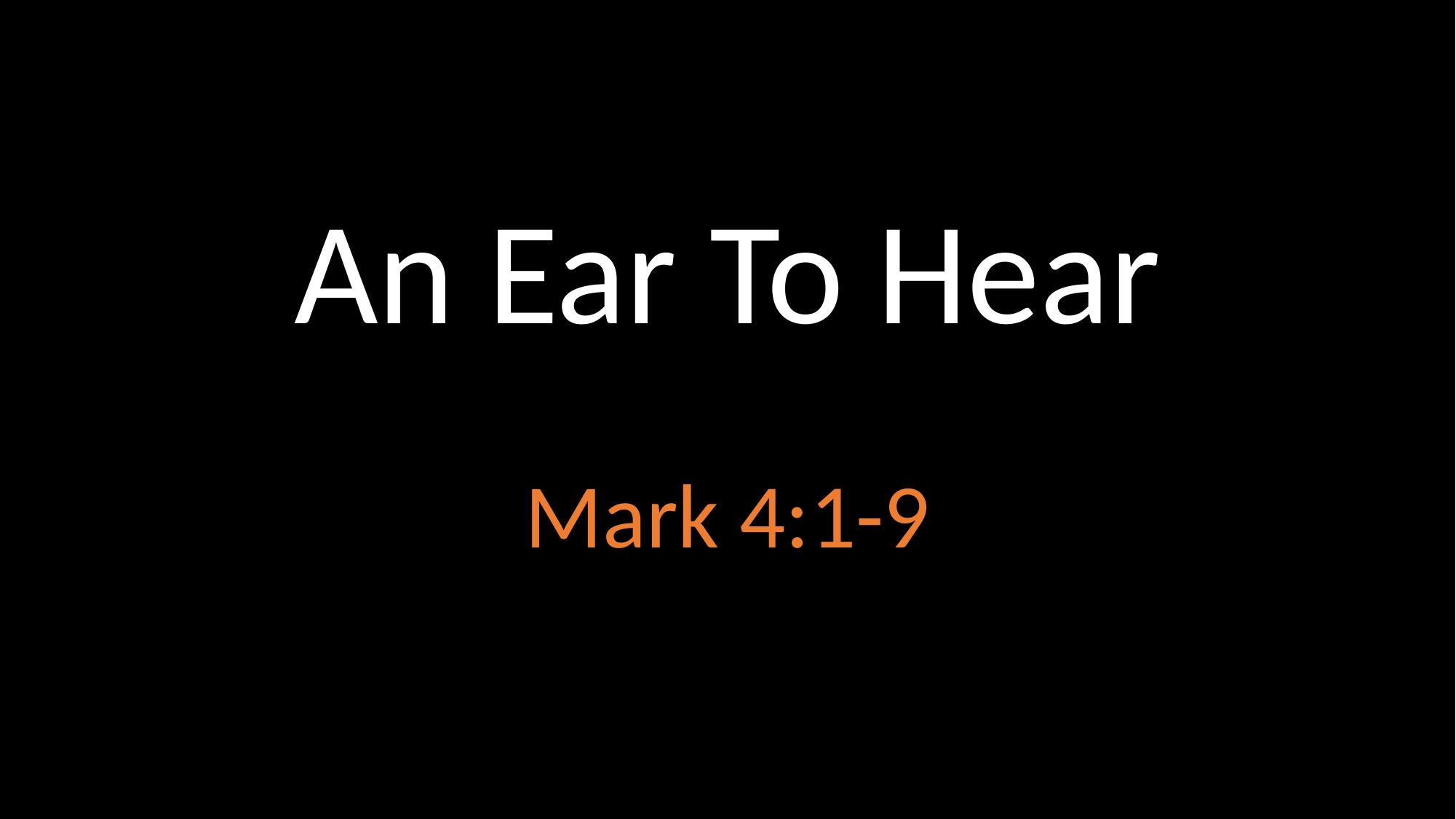

# An Ear To Hear
Mark 4:1-9